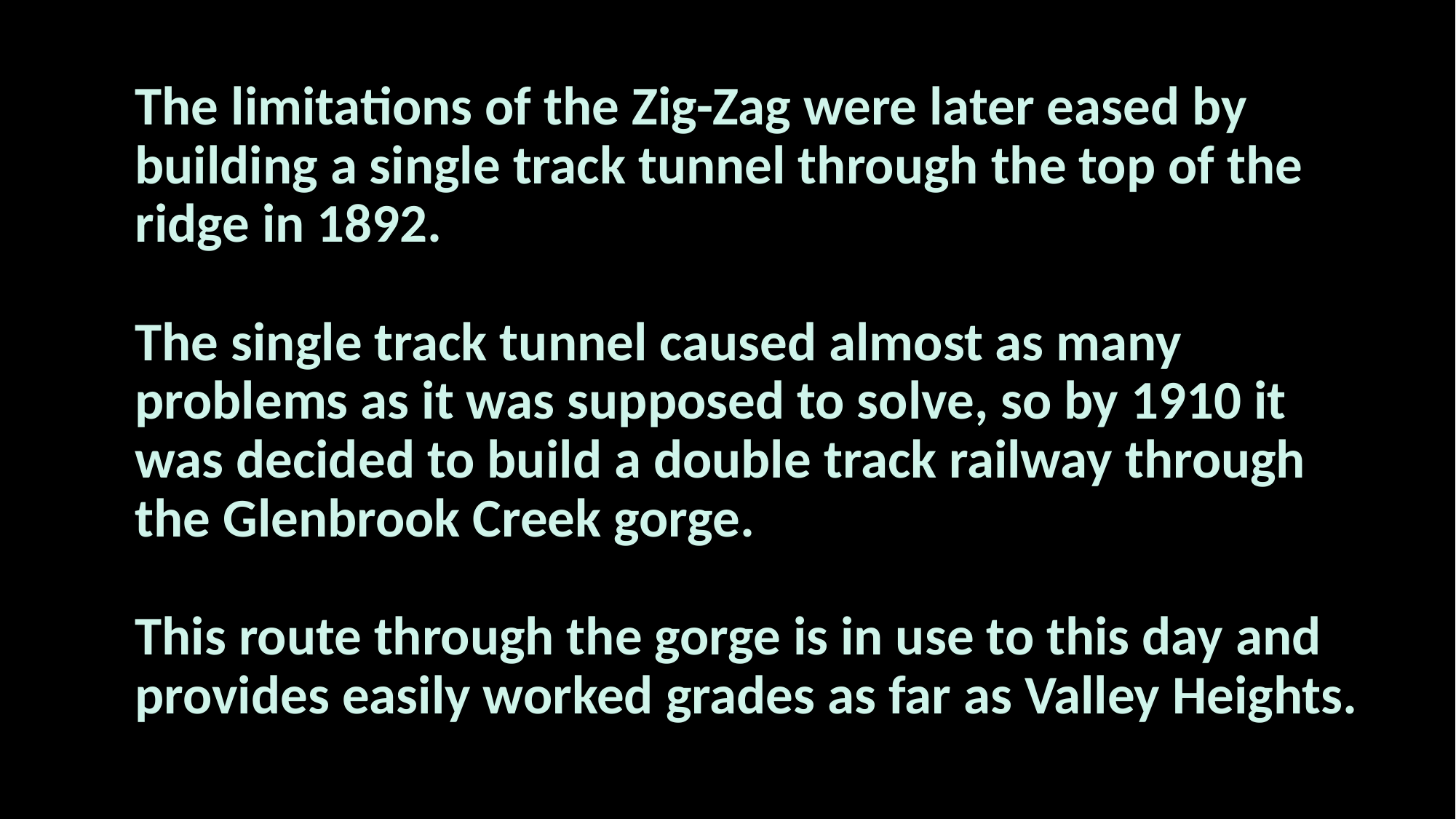

# The limitations of the Zig-Zag were later eased by building a single track tunnel through the top of the ridge in 1892. The single track tunnel caused almost as many problems as it was supposed to solve, so by 1910 it was decided to build a double track railway through the Glenbrook Creek gorge. This route through the gorge is in use to this day and provides easily worked grades as far as Valley Heights.